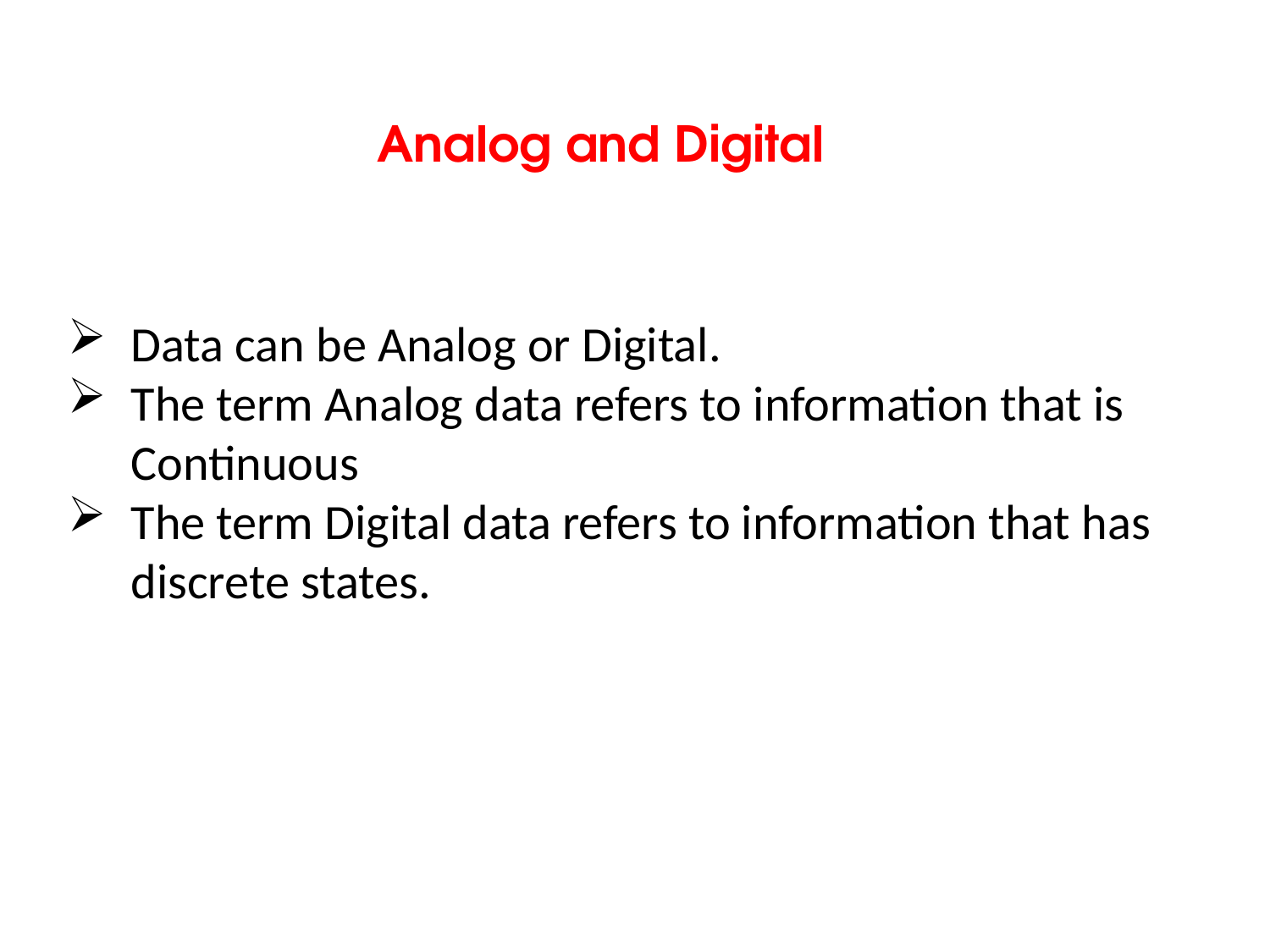

Analog and Digital
Data can be Analog or Digital.
The term Analog data refers to information that is Continuous
The term Digital data refers to information that has   discrete states.